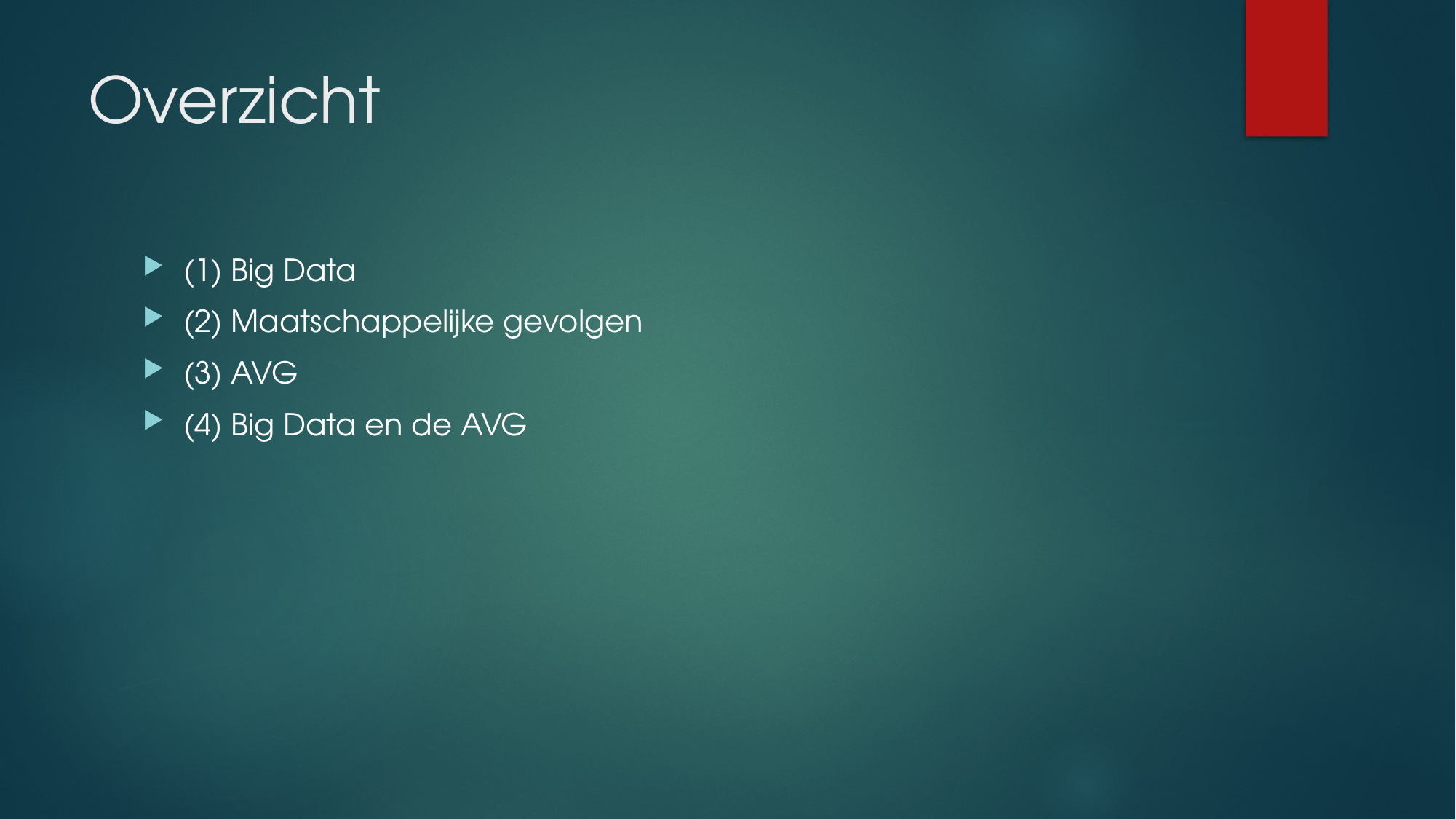

# Overzicht
(1) Big Data
(2) Maatschappelijke gevolgen
(3) AVG
(4) Big Data en de AVG